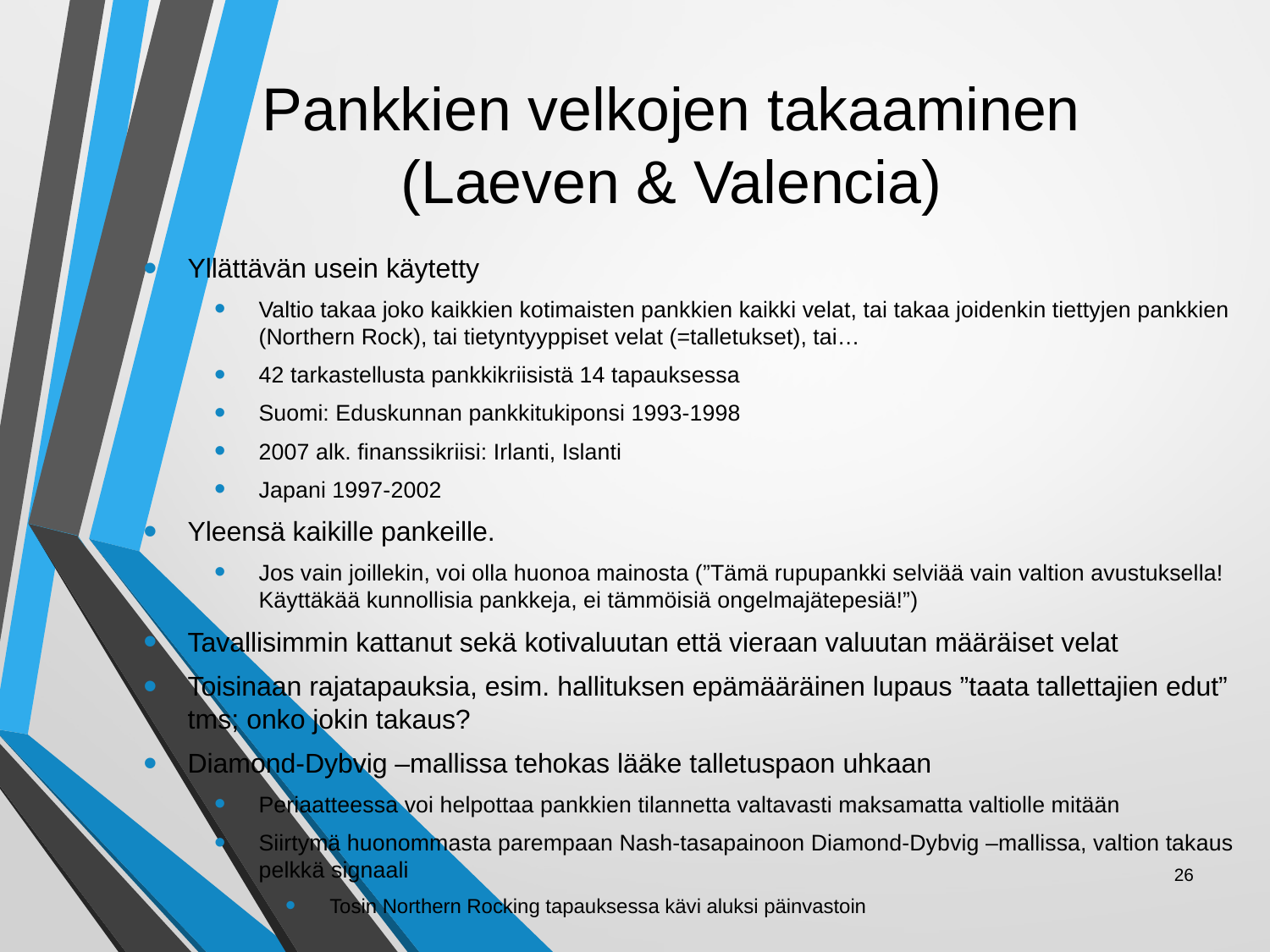

# Pankkien velkojen takaaminen (Laeven & Valencia)
Yllättävän usein käytetty
Valtio takaa joko kaikkien kotimaisten pankkien kaikki velat, tai takaa joidenkin tiettyjen pankkien (Northern Rock), tai tietyntyyppiset velat (=talletukset), tai…
42 tarkastellusta pankkikriisistä 14 tapauksessa
Suomi: Eduskunnan pankkitukiponsi 1993-1998
2007 alk. finanssikriisi: Irlanti, Islanti
Japani 1997-2002
Yleensä kaikille pankeille.
Jos vain joillekin, voi olla huonoa mainosta (”Tämä rupupankki selviää vain valtion avustuksella! Käyttäkää kunnollisia pankkeja, ei tämmöisiä ongelmajätepesiä!”)
Tavallisimmin kattanut sekä kotivaluutan että vieraan valuutan määräiset velat
Toisinaan rajatapauksia, esim. hallituksen epämääräinen lupaus ”taata tallettajien edut” tms; onko jokin takaus?
Diamond-Dybvig –mallissa tehokas lääke talletuspaon uhkaan
Periaatteessa voi helpottaa pankkien tilannetta valtavasti maksamatta valtiolle mitään
Siirtymä huonommasta parempaan Nash-tasapainoon Diamond-Dybvig –mallissa, valtion takaus pelkkä signaali
Tosin Northern Rocking tapauksessa kävi aluksi päinvastoin

26